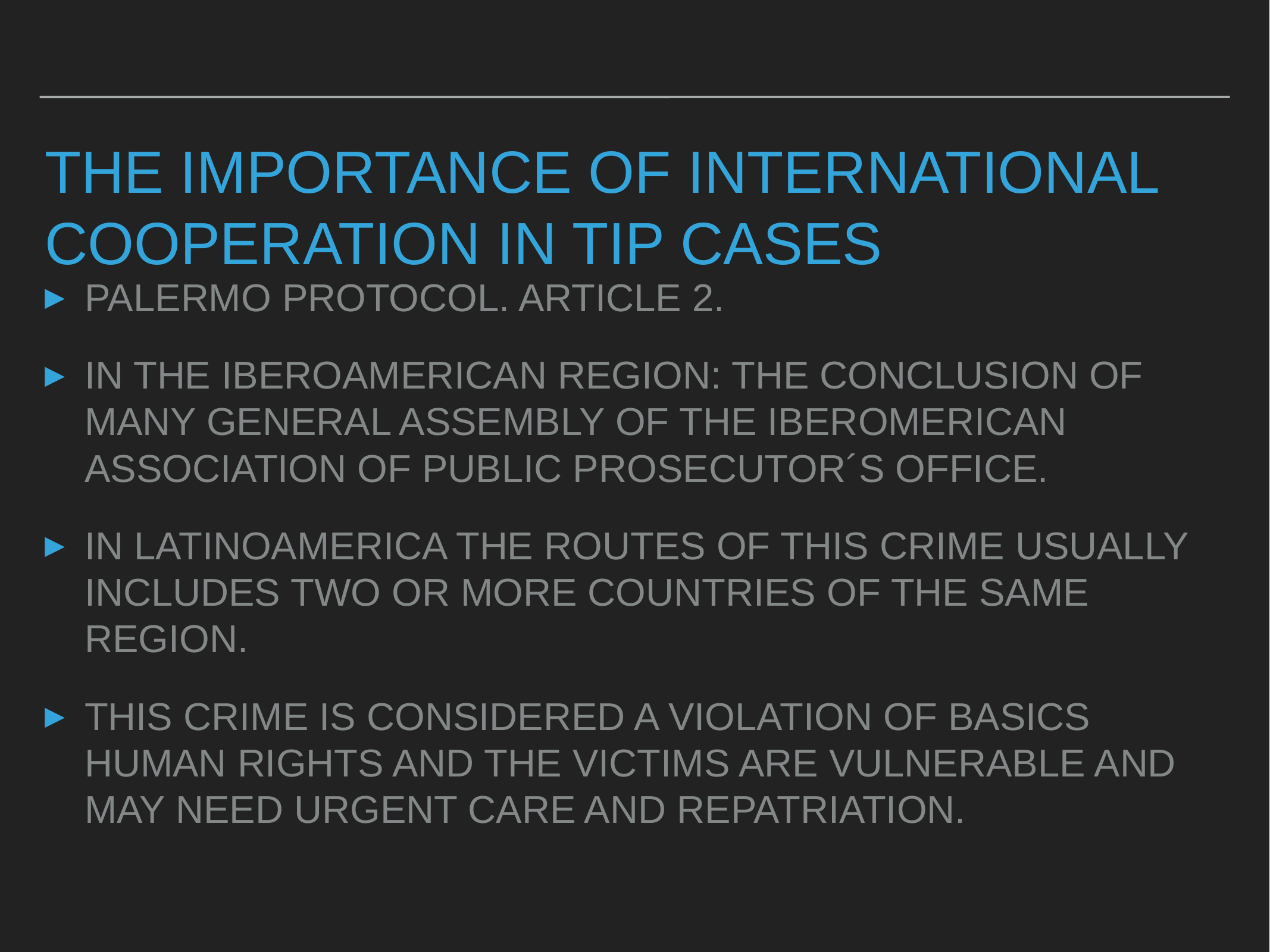

THE IMPORTANCE OF INTERNATIONAL COOPERATION IN TIP CASES
PALERMO PROTOCOL. ARTICLE 2.
IN THE IBEROAMERICAN REGION: THE CONCLUSION OF MANY GENERAL ASSEMBLY OF THE IBEROMERICAN ASSOCIATION OF PUBLIC PROSECUTOR´S OFFICE.
IN LATINOAMERICA THE ROUTES OF THIS CRIME USUALLY INCLUDES TWO OR MORE COUNTRIES OF THE SAME REGION.
THIS CRIME IS CONSIDERED A VIOLATION OF BASICS HUMAN RIGHTS AND THE VICTIMS ARE VULNERABLE AND MAY NEED URGENT CARE AND REPATRIATION.